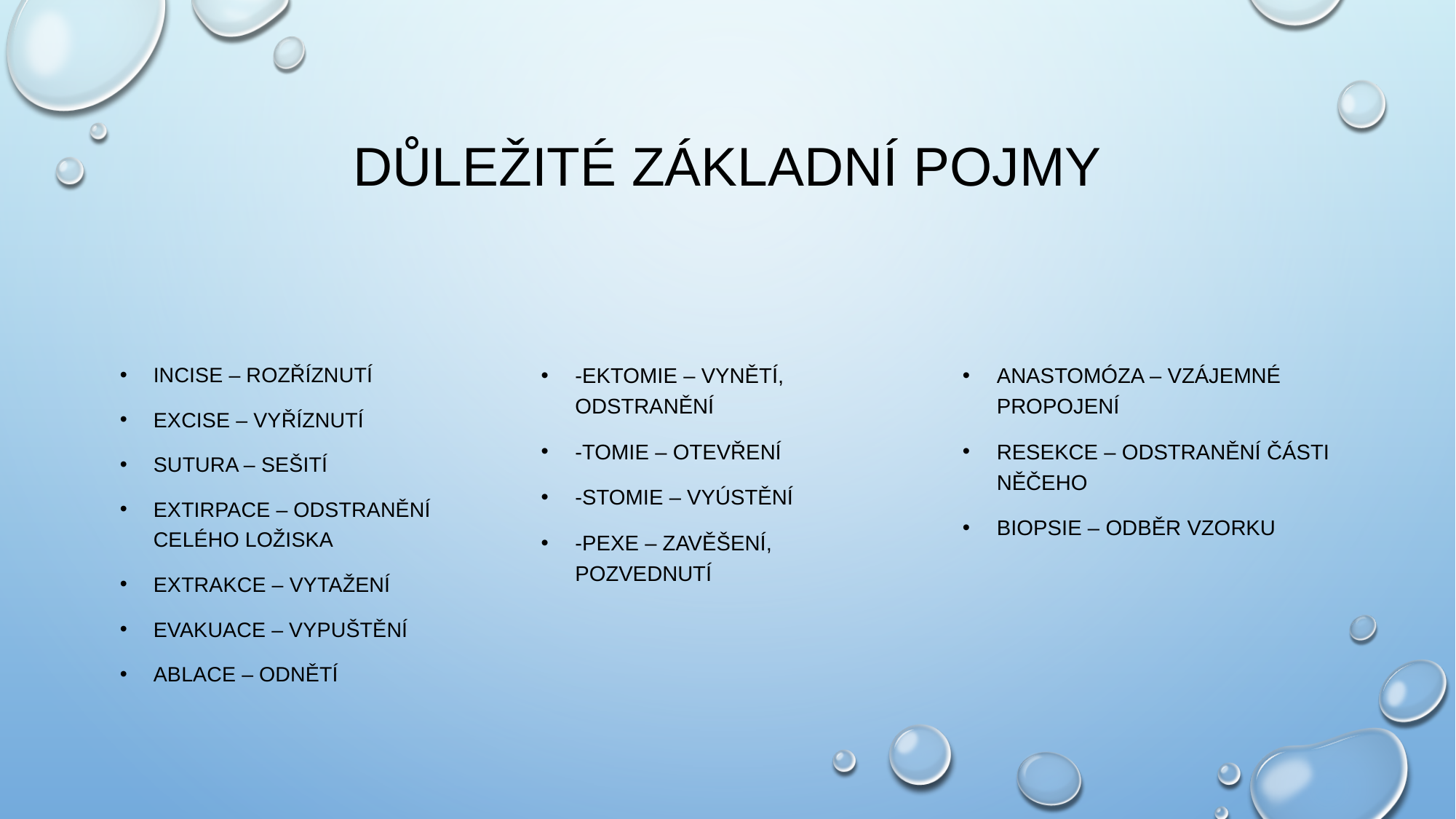

# Důležité základní pojmy
Incise – rozříznutí
Excise – vyříznutí
Sutura – sešití
Extirpace – odstranění celého ložiska
Extrakce – vytažení
Evakuace – vypuštění
Ablace – odnětí

-ektomie – vynětí, odstranění
-tomie – otevření
-stomie – vyústění
-pexe – zavěšení, pozvednutí
Anastomóza – vzájemné propojení
Resekce – odstranění části něčeho
Biopsie – odběr vzorku